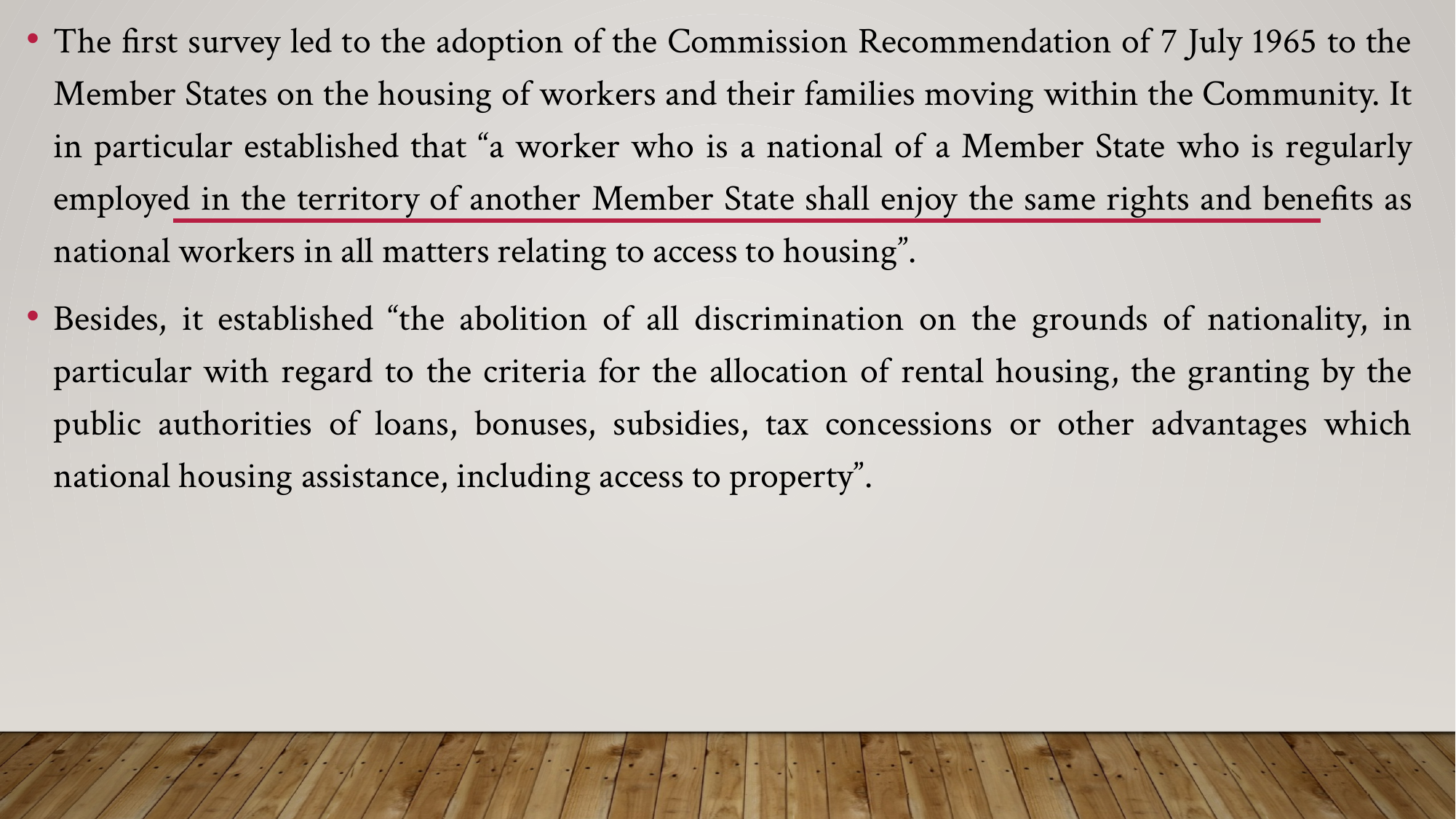

The first survey led to the adoption of the Commission Recommendation of 7 July 1965 to the Member States on the housing of workers and their families moving within the Community. It in particular established that “a worker who is a national of a Member State who is regularly employed in the territory of another Member State shall enjoy the same rights and benefits as national workers in all matters relating to access to housing”.
Besides, it established “the abolition of all discrimination on the grounds of nationality, in particular with regard to the criteria for the allocation of rental housing, the granting by the public authorities of loans, bonuses, subsidies, tax concessions or other advantages which national housing assistance, including access to property”.